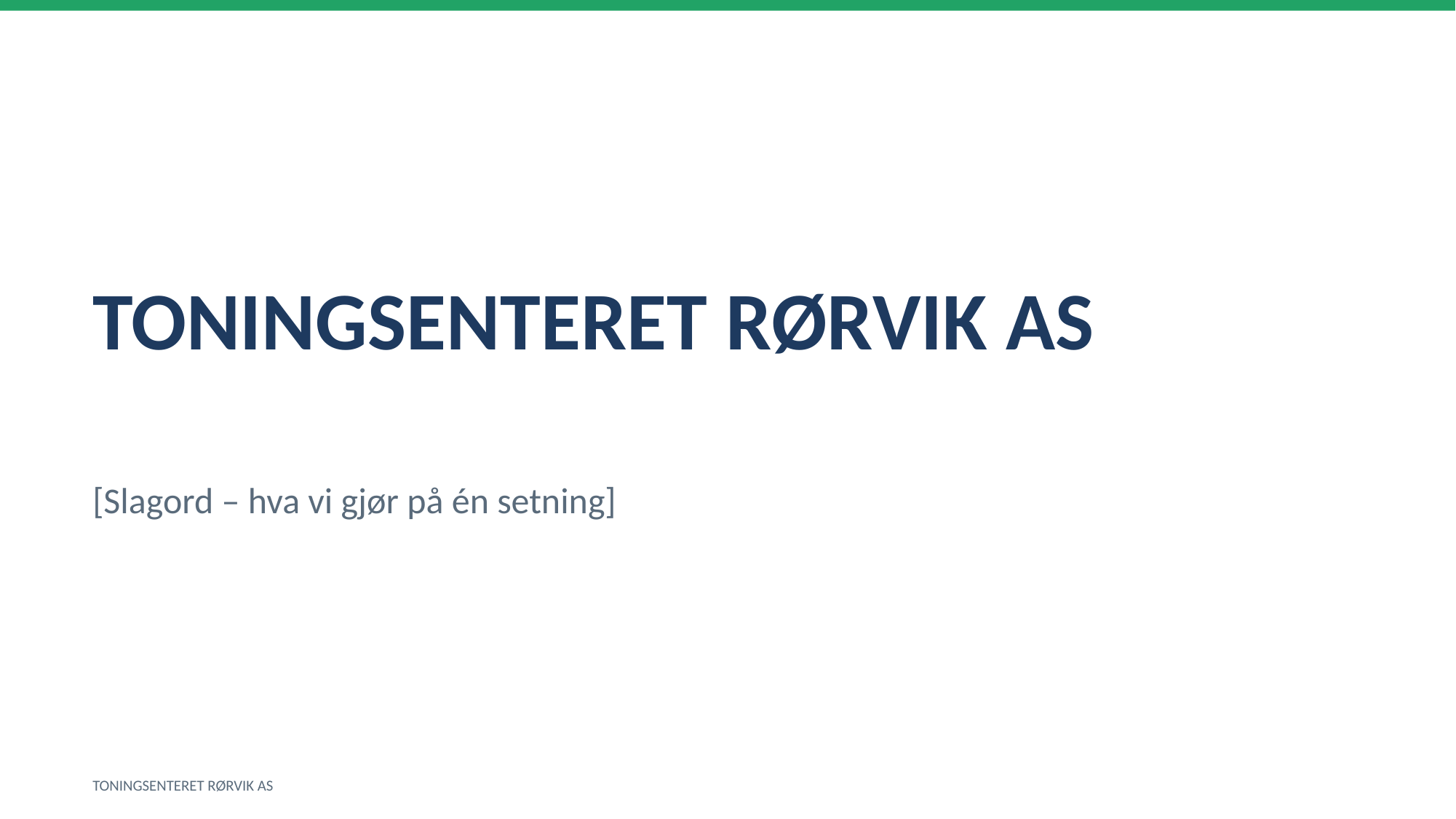

TONINGSENTERET RØRVIK AS
[Slagord – hva vi gjør på én setning]
TONINGSENTERET RØRVIK AS